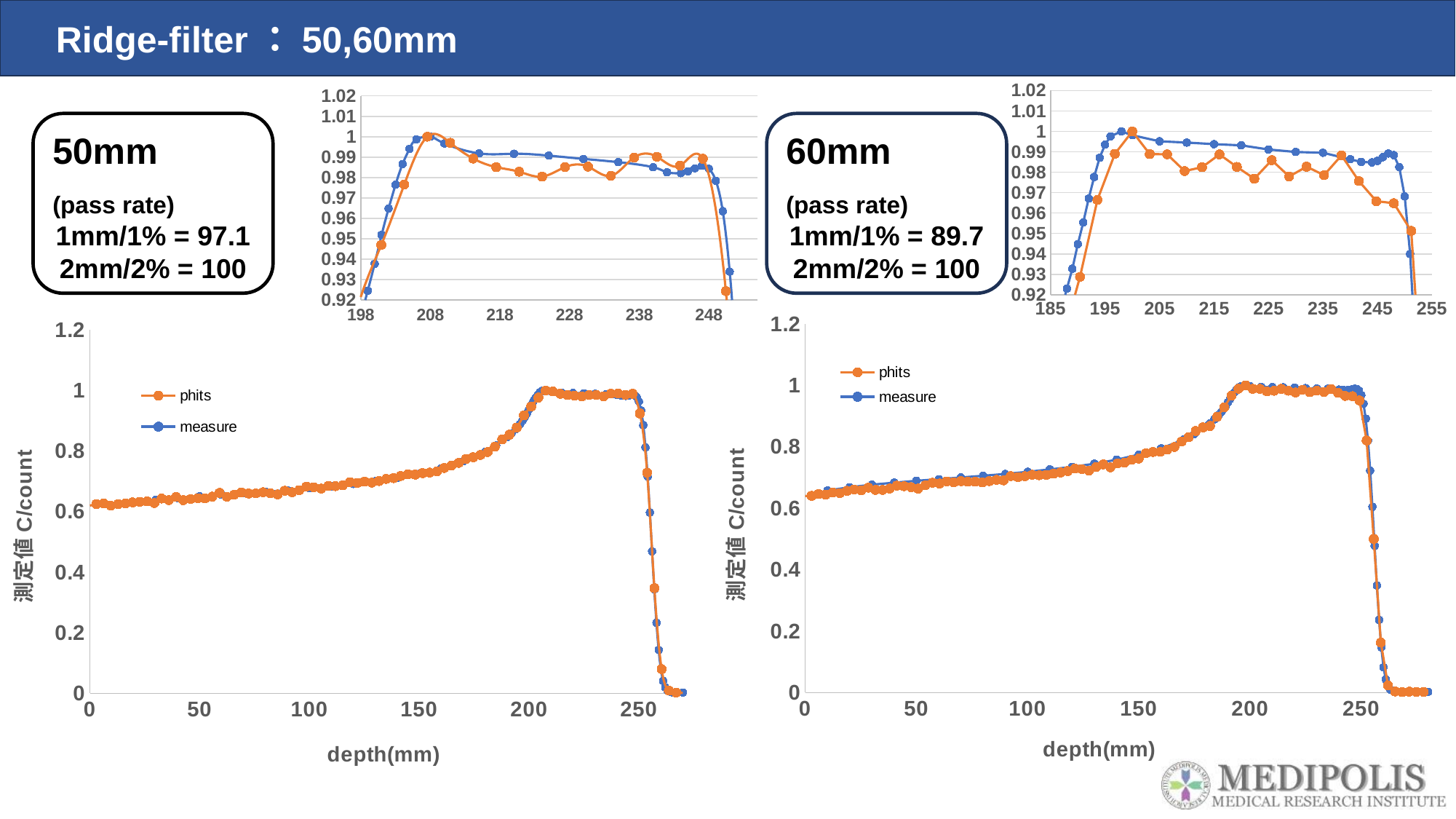

Ridge-filter：50,60mm

### Chart

| Category |  |  |
|---|---|---|

### Chart

| Category |  |  |
|---|---|---|
50mm

(pass rate)
1mm/1% = 97.1
2mm/2% = 100
60mm

(pass rate)
1mm/1% = 89.7
2mm/2% = 100

### Chart

| Category |  |  |
|---|---|---|

### Chart

| Category |  |  |
|---|---|---|